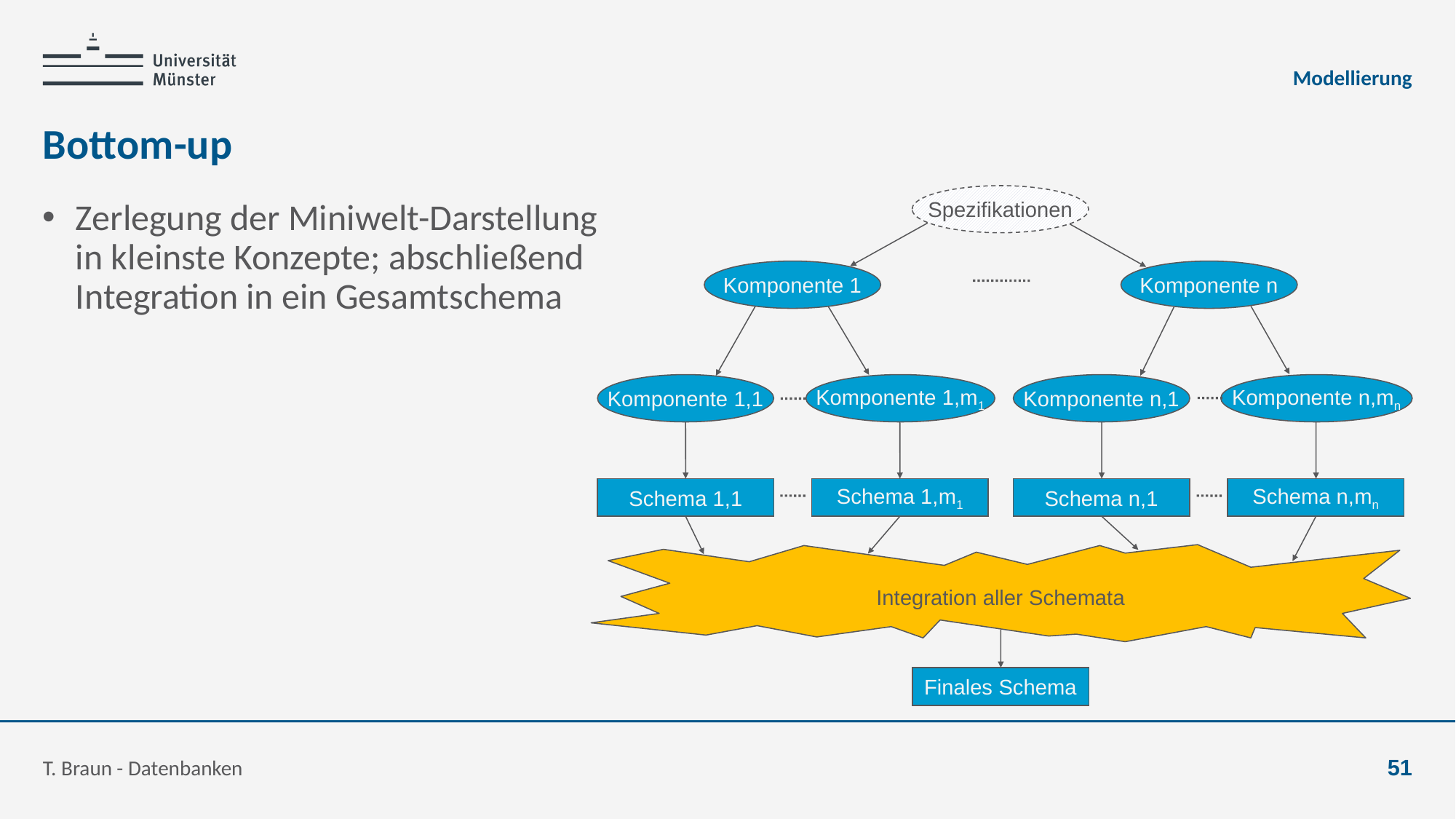

Modellierung
# Bottom-up
Spezifikationen

Komponente 1
Komponente n

Komponente 1,1
Komponente 1,m1
Komponente n,1
Komponente n,mn

Schema 1,1
Schema 1,m1
Schema n,1
Schema n,mn

Integration aller Schemata

Finales Schema
Zerlegung der Miniwelt-Darstellung in kleinste Konzepte; abschließend Integration in ein Gesamtschema
T. Braun - Datenbanken
51